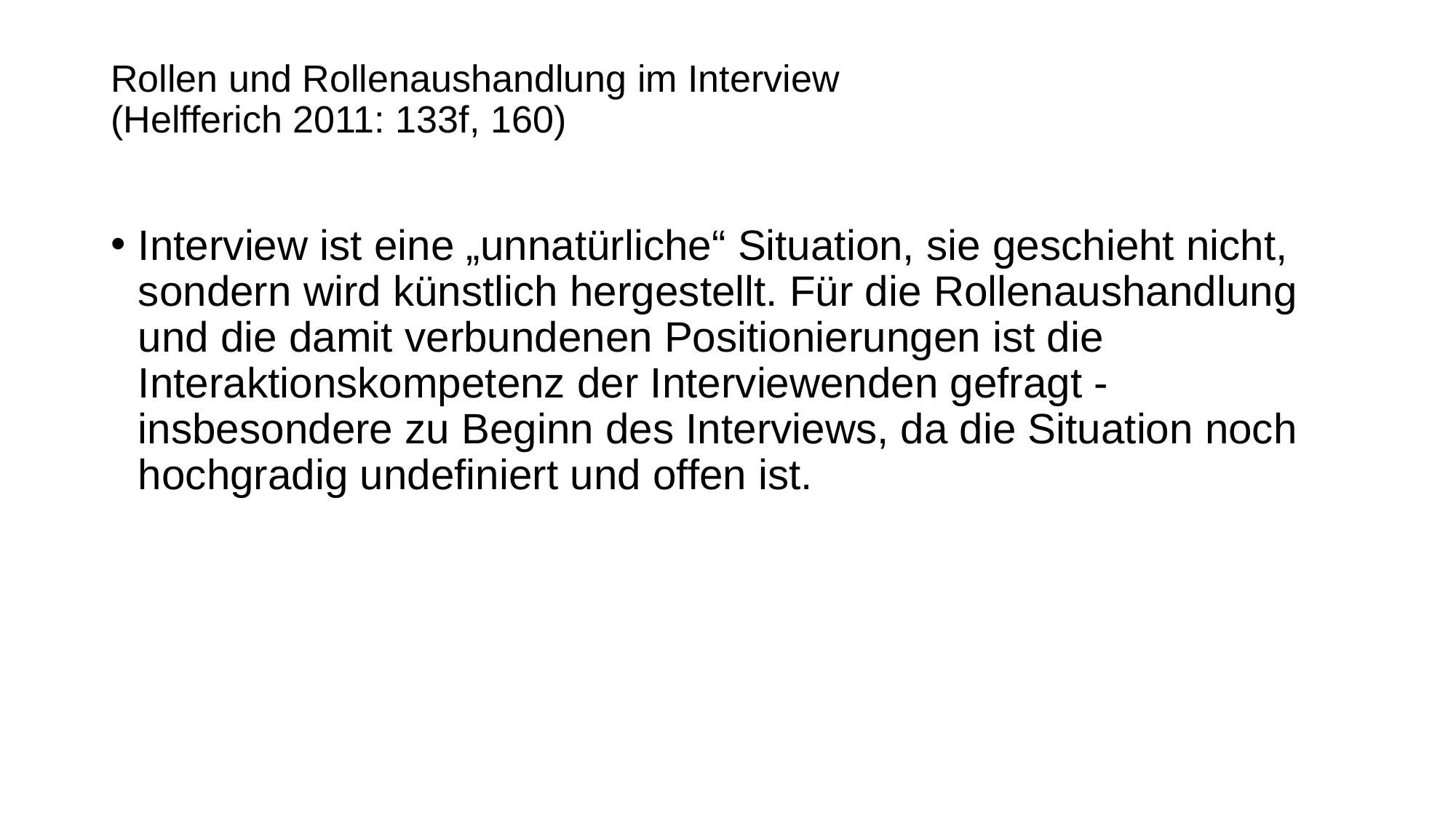

# Rollen und Rollenaushandlung im Interview (Helfferich 2011: 133f, 160)
Interview ist eine „unnatürliche“ Situation, sie geschieht nicht, sondern wird künstlich hergestellt. Für die Rollenaushandlung und die damit verbundenen Positionierungen ist die Interaktionskompetenz der Interviewenden gefragt - insbesondere zu Beginn des Interviews, da die Situation noch hochgradig undefiniert und offen ist.